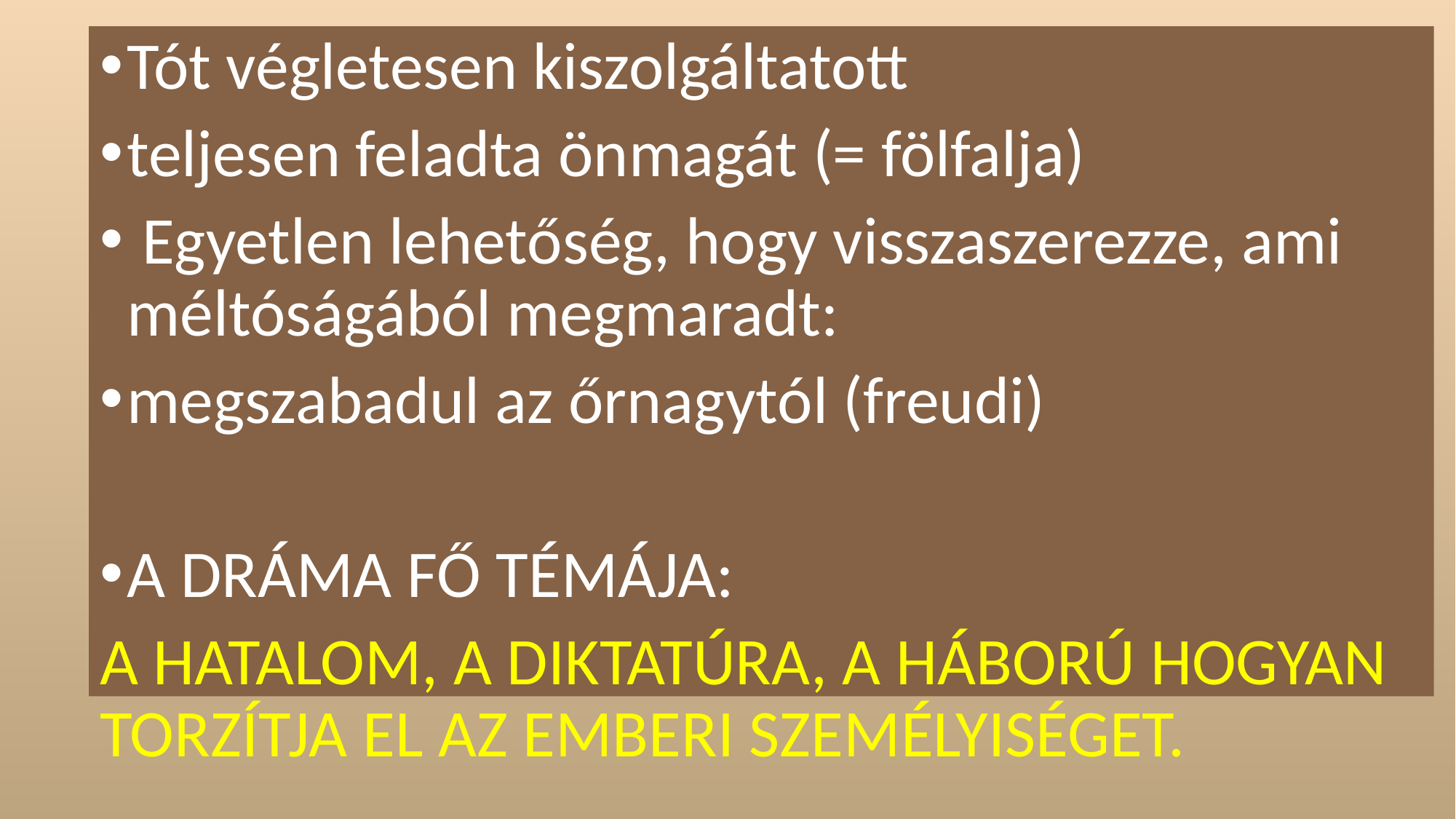

Tót végletesen kiszolgáltatott
teljesen feladta önmagát (= fölfalja)
 Egyetlen lehetőség, hogy visszaszerezze, ami méltóságából megmaradt:
megszabadul az őrnagytól (freudi)

A DRÁMA FŐ TÉMÁJA:
A HATALOM, A DIKTATÚRA, A HÁBORÚ HOGYAN TORZÍTJA EL AZ EMBERI SZEMÉLYISÉGET.